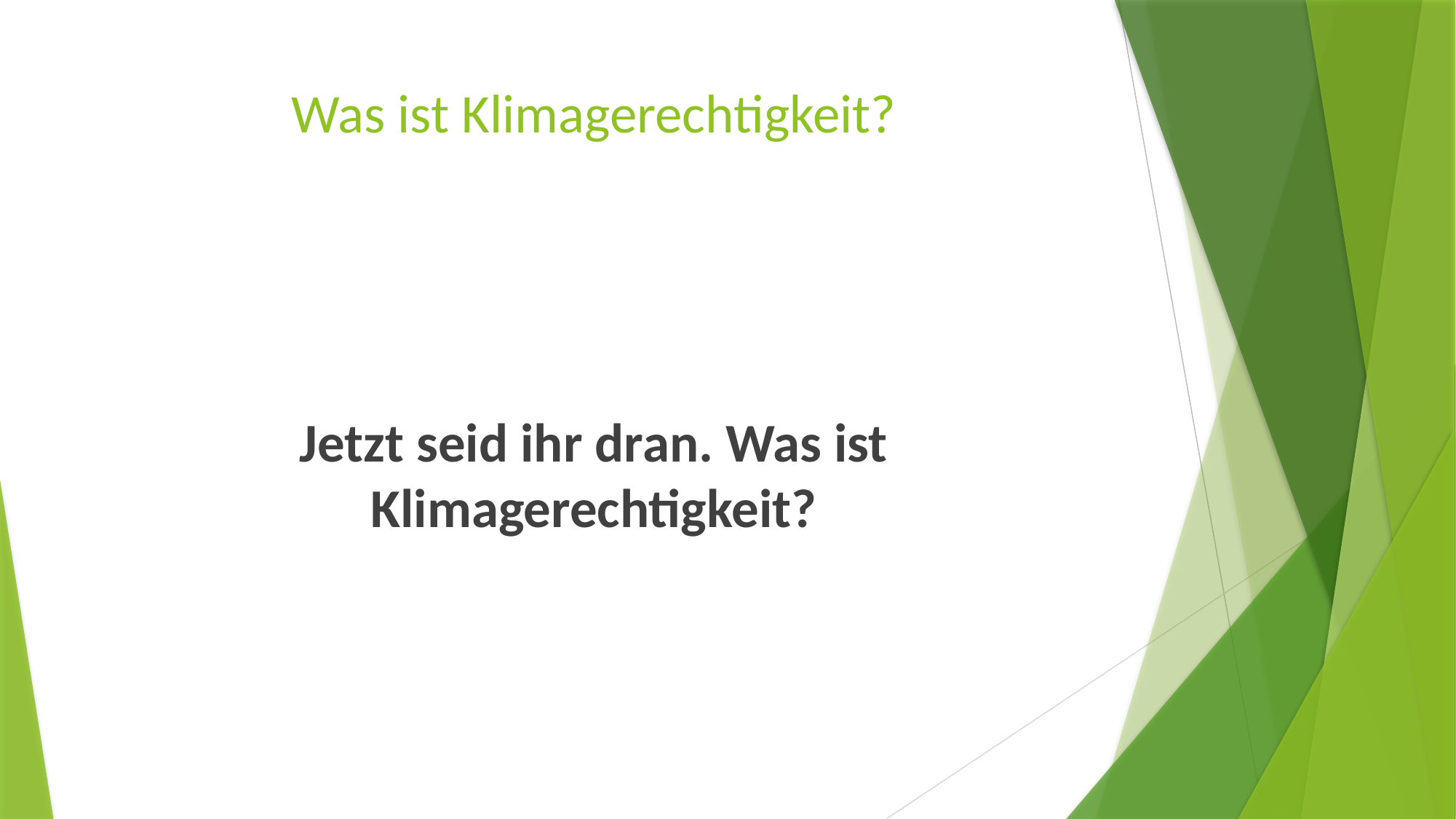

# Was ist Klimagerechtigkeit?

Jetzt seid ihr dran. Was ist Klimagerechtigkeit?